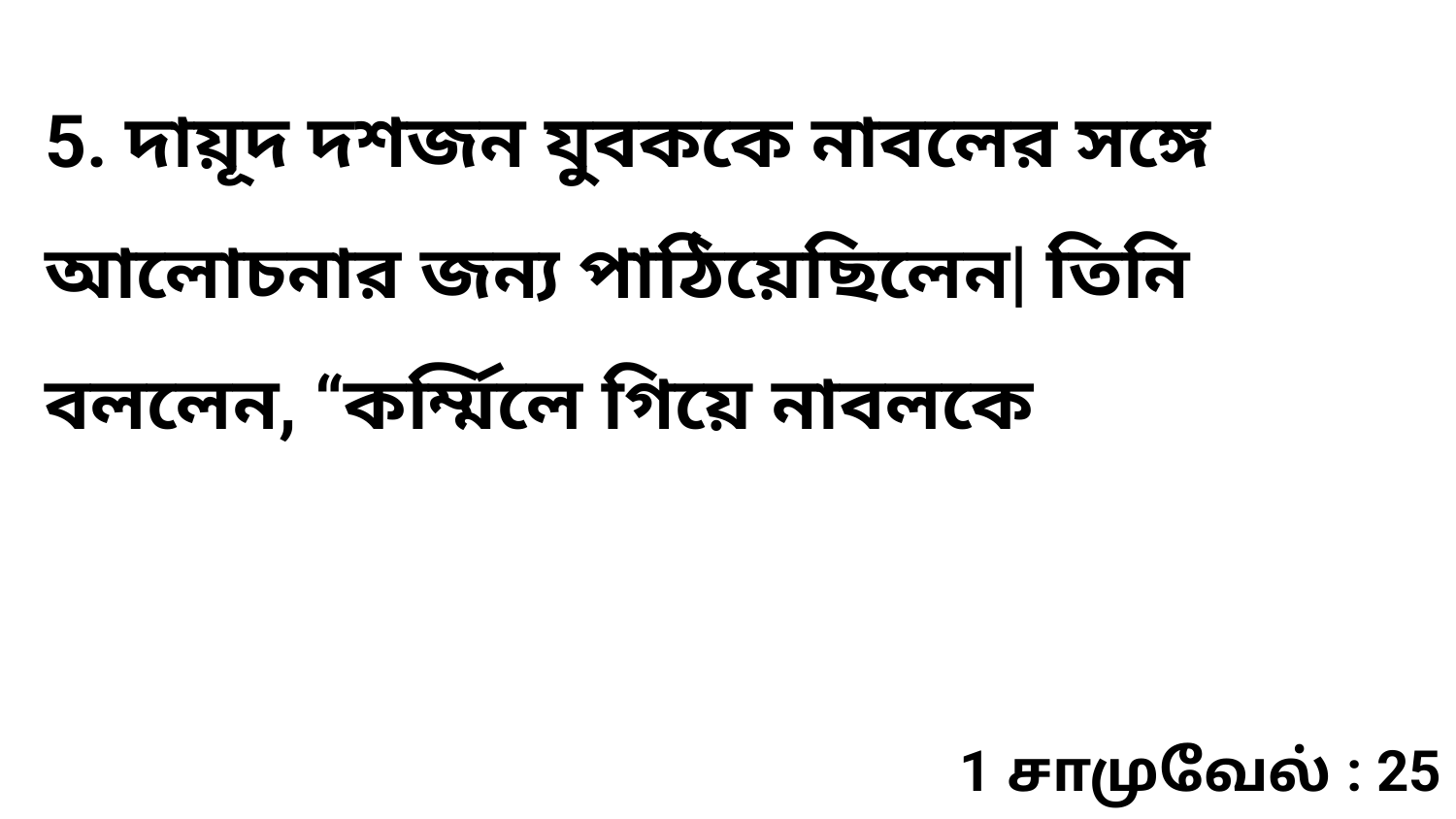

5. দায়ূদ দশজন যুবককে নাবলের সঙ্গে আলোচনার জন্য পাঠিয়েছিলেন| তিনি বললেন, “কর্ম্মিলে গিয়ে নাবলকে
1 சாமுவேல் : 25